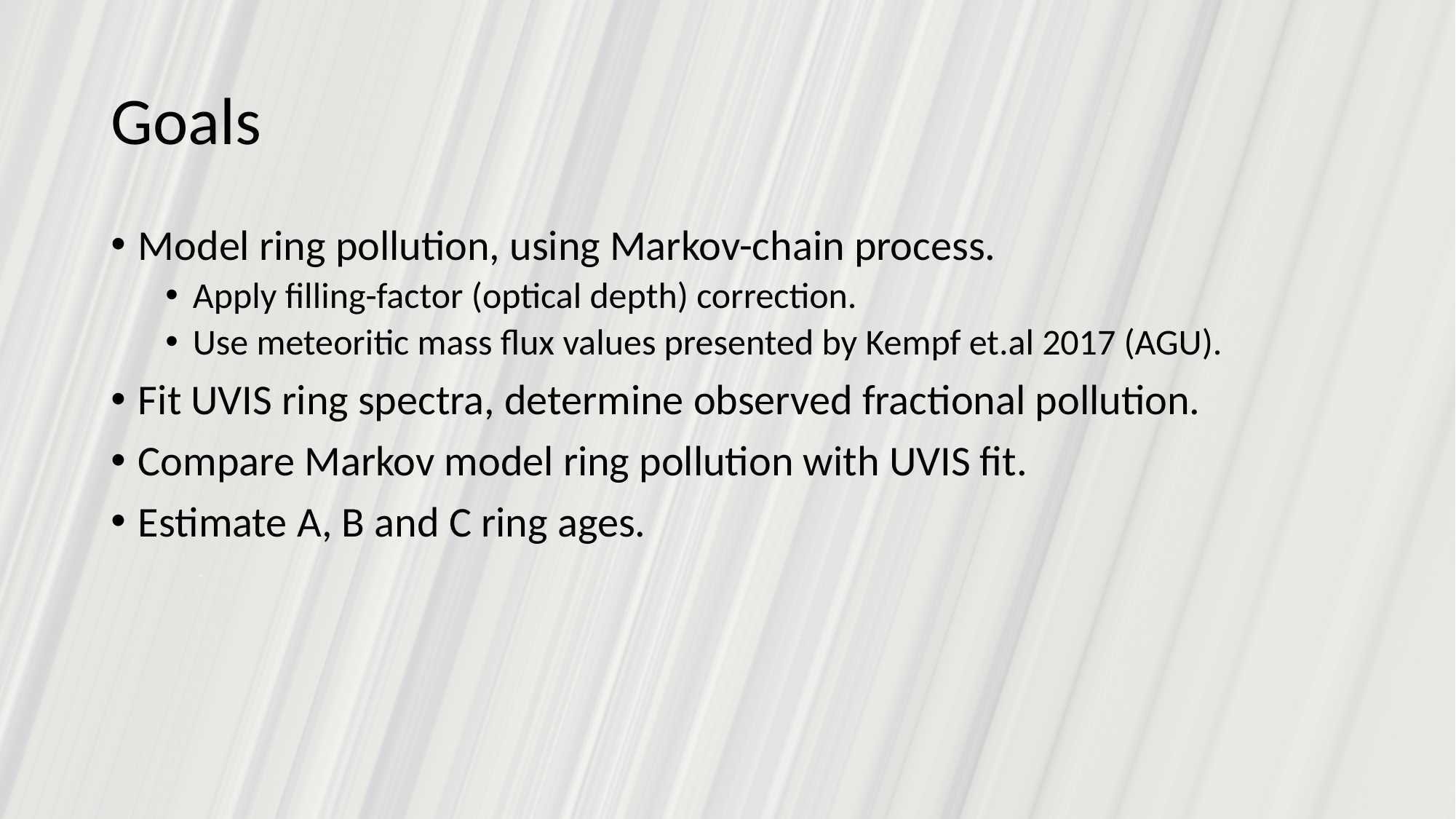

# Goals
Model ring pollution, using Markov-chain process.
Apply filling-factor (optical depth) correction.
Use meteoritic mass flux values presented by Kempf et.al 2017 (AGU).
Fit UVIS ring spectra, determine observed fractional pollution.
Compare Markov model ring pollution with UVIS fit.
Estimate A, B and C ring ages.